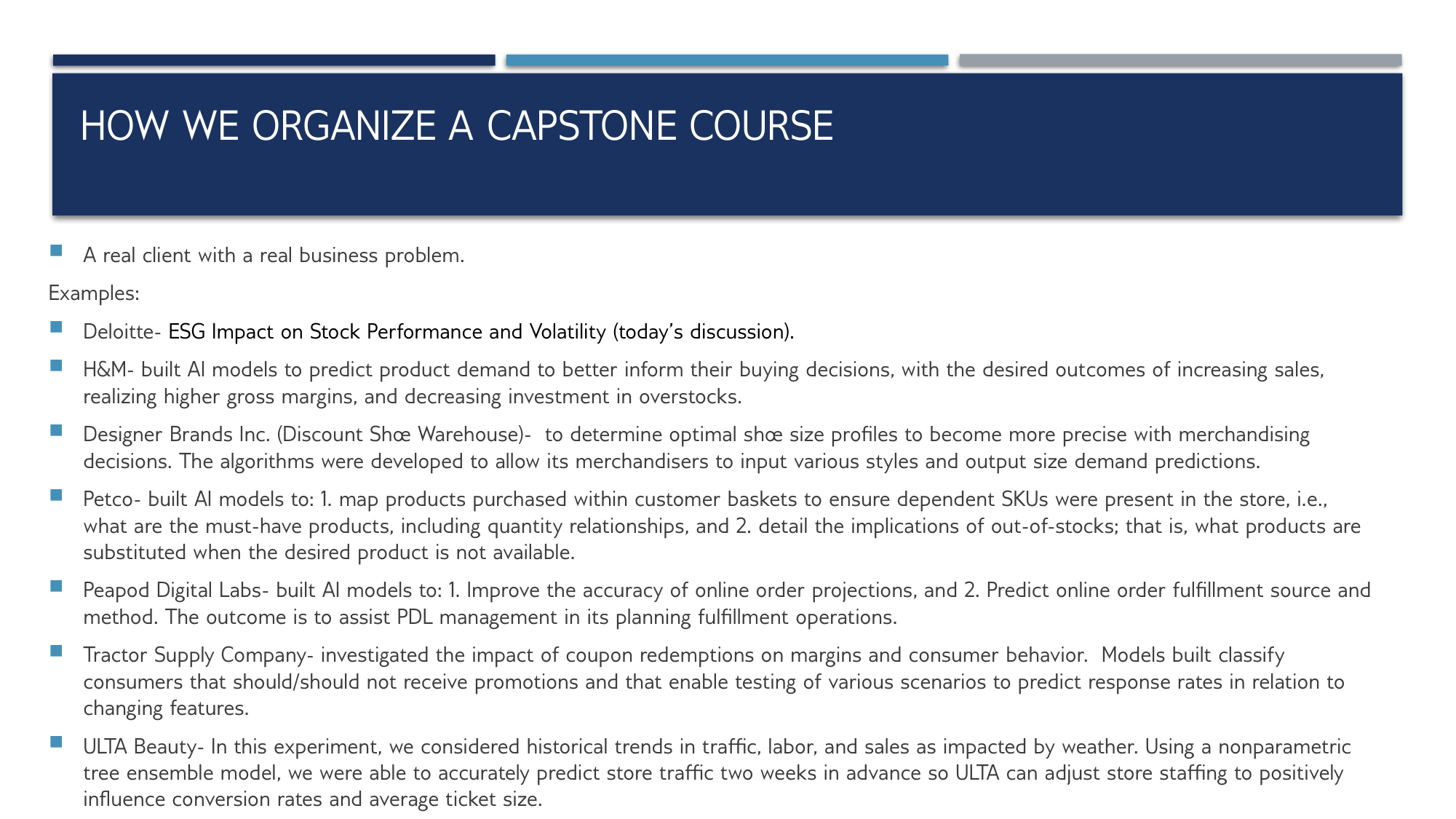

# How we Organize a Capstone Course
A real client with a real business problem.
Examples:
Deloitte- ESG Impact on Stock Performance and Volatility (today’s discussion).
H&M- built AI models to predict product demand to better inform their buying decisions, with the desired outcomes of increasing sales, realizing higher gross margins, and decreasing investment in overstocks.
Designer Brands Inc. (Discount Shoe Warehouse)-  to determine optimal shoe size profiles to become more precise with merchandising decisions. The algorithms were developed to allow its merchandisers to input various styles and output size demand predictions.
Petco- built AI models to: 1. map products purchased within customer baskets to ensure dependent SKUs were present in the store, i.e., what are the must-have products, including quantity relationships, and 2. detail the implications of out-of-stocks; that is, what products are substituted when the desired product is not available.
Peapod Digital Labs- built AI models to: 1. Improve the accuracy of online order projections, and 2. Predict online order fulfillment source and method. The outcome is to assist PDL management in its planning fulfillment operations.
Tractor Supply Company- investigated the impact of coupon redemptions on margins and consumer behavior.  Models built classify consumers that should/should not receive promotions and that enable testing of various scenarios to predict response rates in relation to changing features.
ULTA Beauty- In this experiment, we considered historical trends in traffic, labor, and sales as impacted by weather. Using a nonparametric tree ensemble model, we were able to accurately predict store traffic two weeks in advance so ULTA can adjust store staffing to positively influence conversion rates and average ticket size.